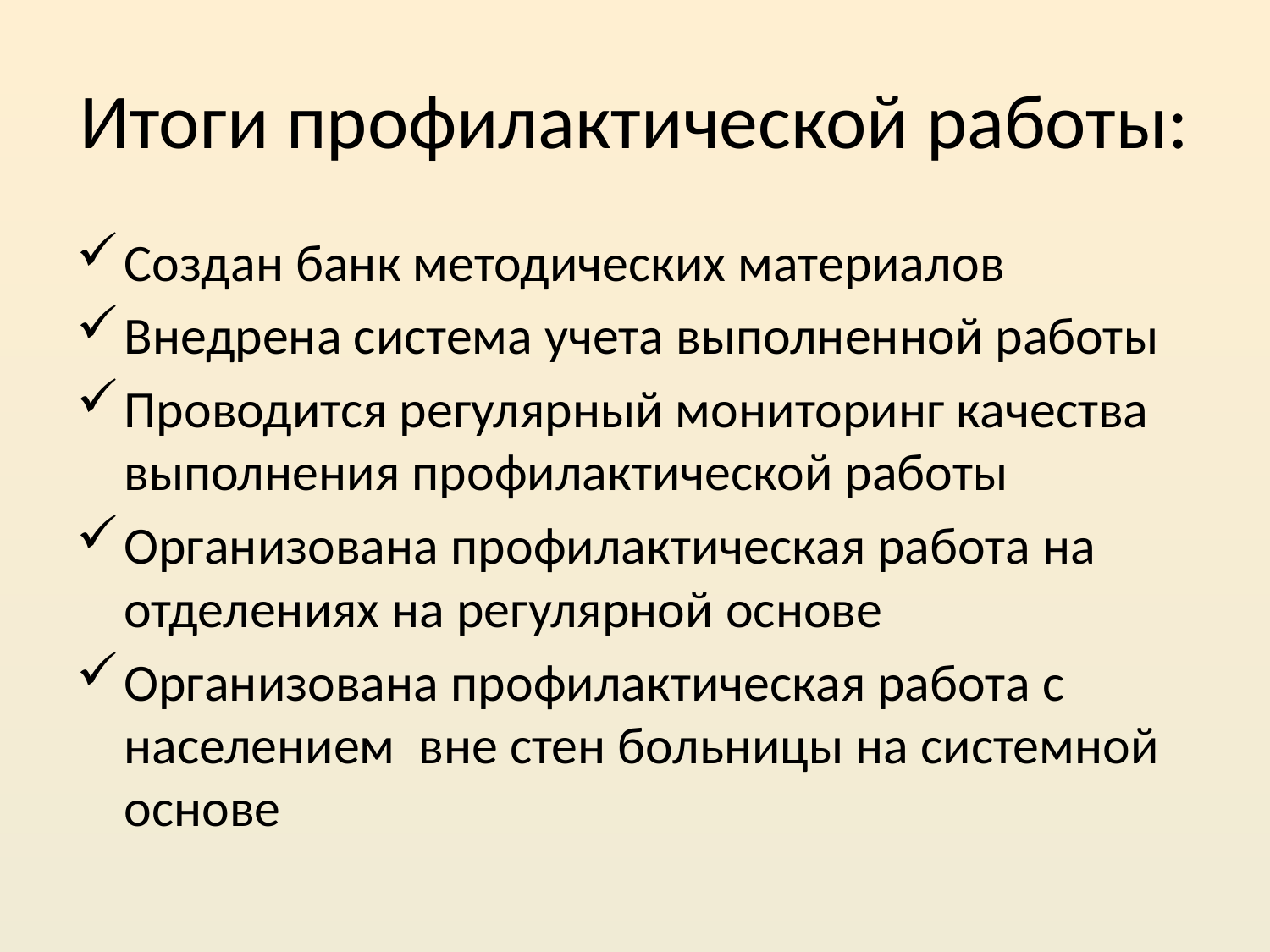

# Итоги профилактической работы:
Создан банк методических материалов
Внедрена система учета выполненной работы
Проводится регулярный мониторинг качества выполнения профилактической работы
Организована профилактическая работа на отделениях на регулярной основе
Организована профилактическая работа с населением  вне стен больницы на системной основе